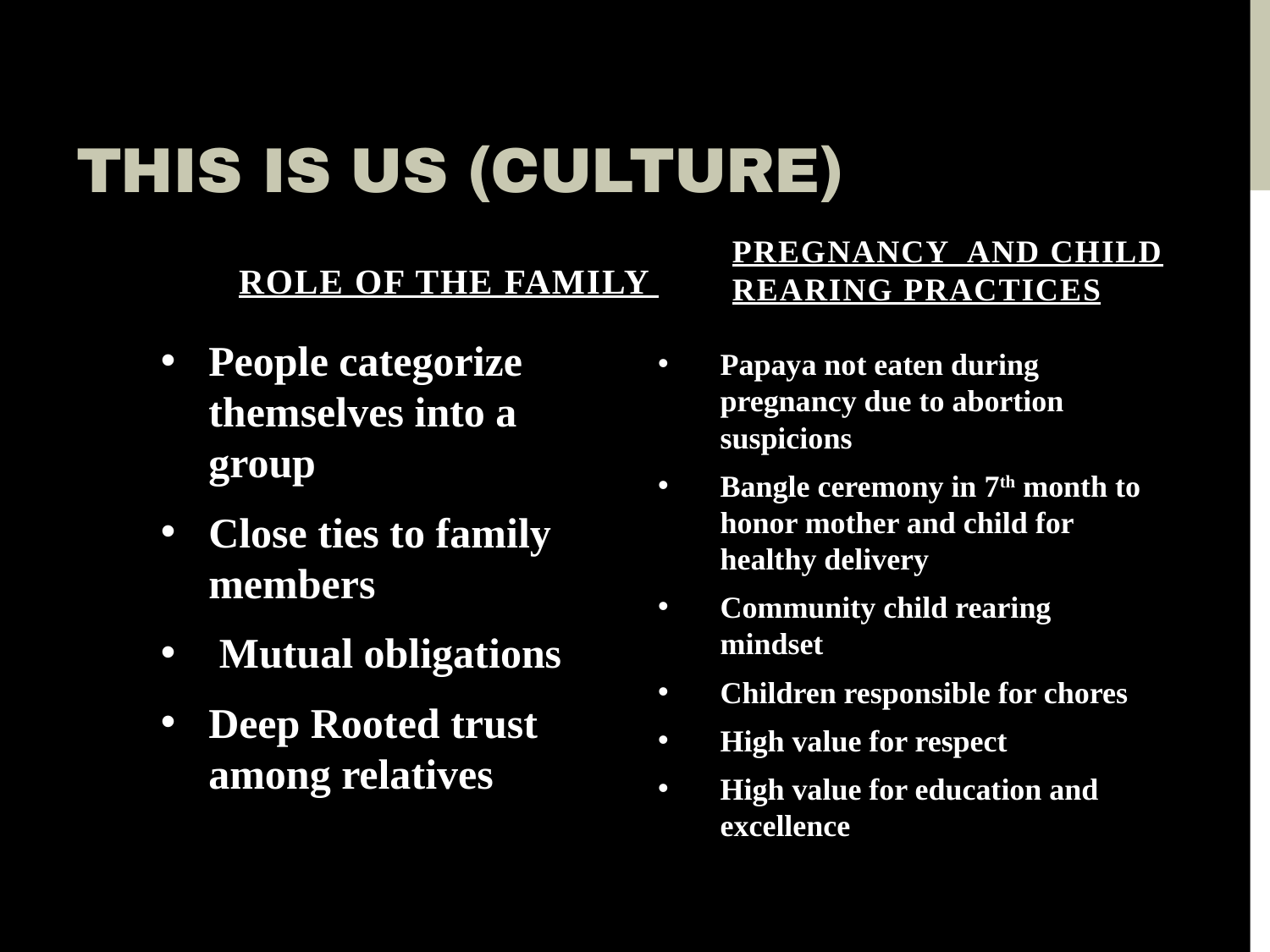

# THIS IS US (CULTURE)
Role of the Family
Pregnancy  and child rearing Practices
People categorize themselves into a group
Close ties to family members
 Mutual obligations
Deep Rooted trust among relatives
Papaya not eaten during pregnancy due to abortion suspicions
Bangle ceremony in 7th month to honor mother and child for healthy delivery
Community child rearing mindset
Children responsible for chores
High value for respect
High value for education and excellence